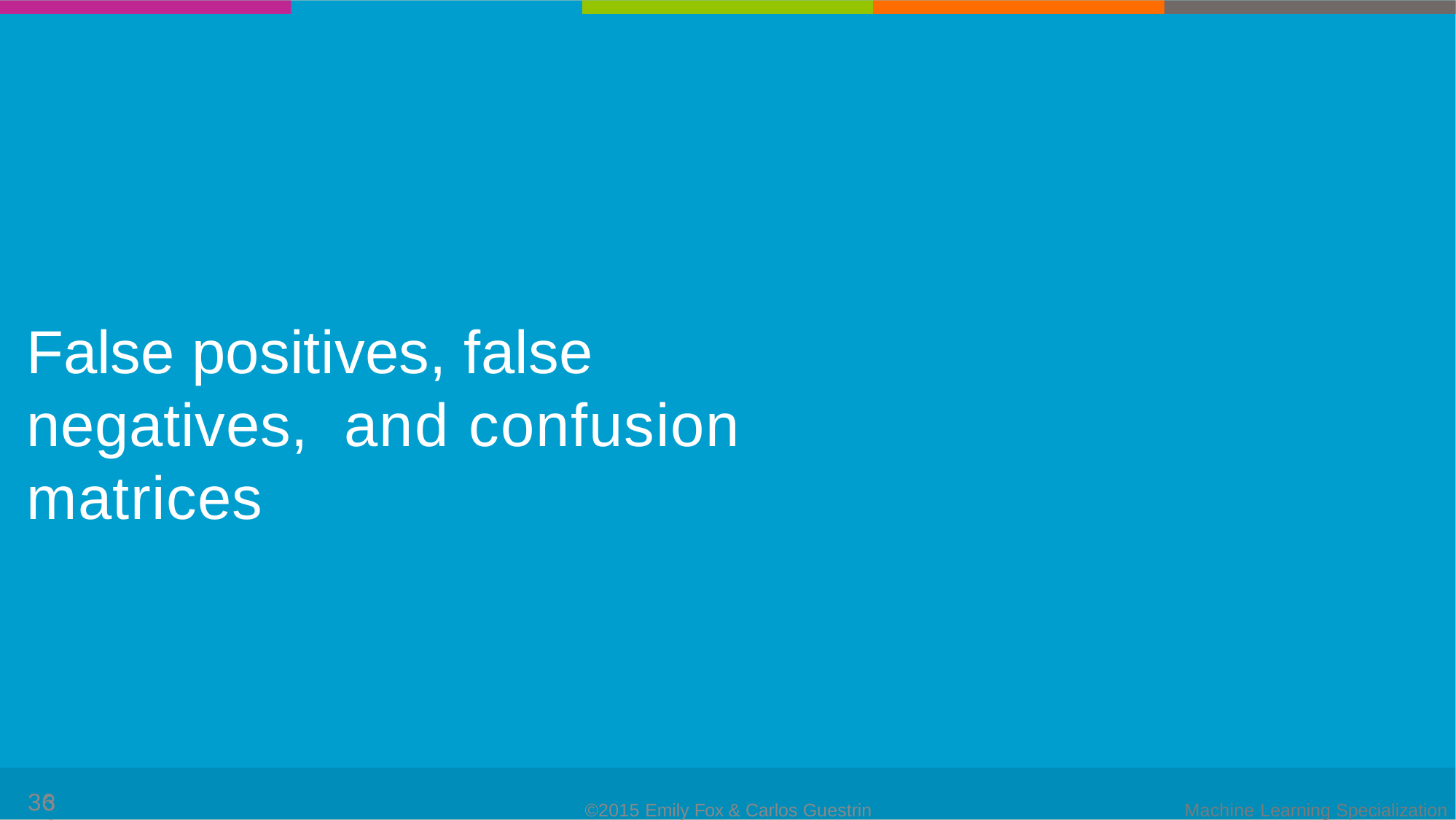

# False positives, false negatives,  and confusion matrices

36
36
©2015 Emily Fox & Carlos Guestrin
Machine Learning Specialization